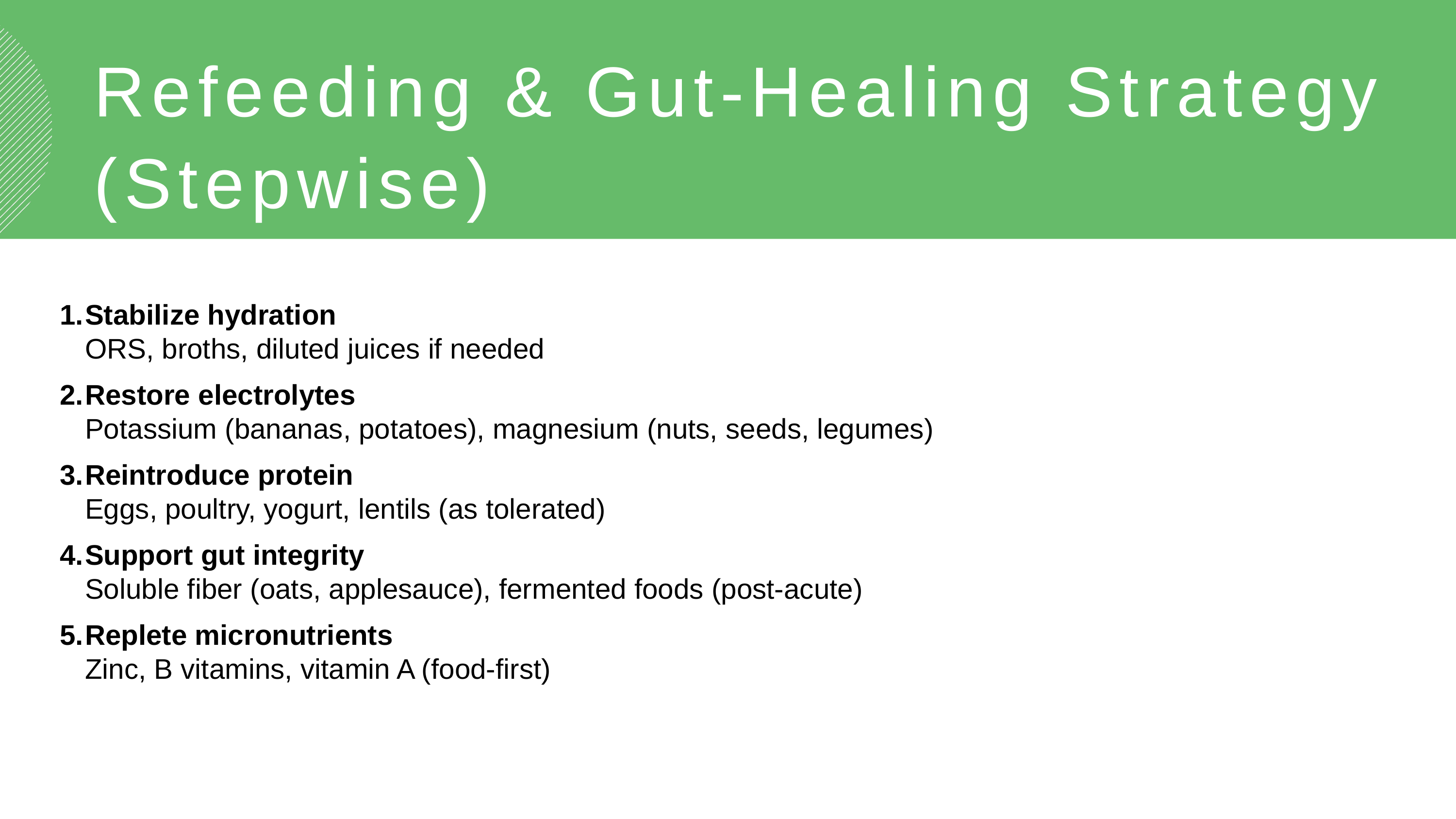

Refeeding & Gut-Healing Strategy (Stepwise)
Stabilize hydration
ORS, broths, diluted juices if needed
Restore electrolytes
Potassium (bananas, potatoes), magnesium (nuts, seeds, legumes)
Reintroduce protein
Eggs, poultry, yogurt, lentils (as tolerated)
Support gut integrity
Soluble fiber (oats, applesauce), fermented foods (post-acute)
Replete micronutrients
Zinc, B vitamins, vitamin A (food-first)